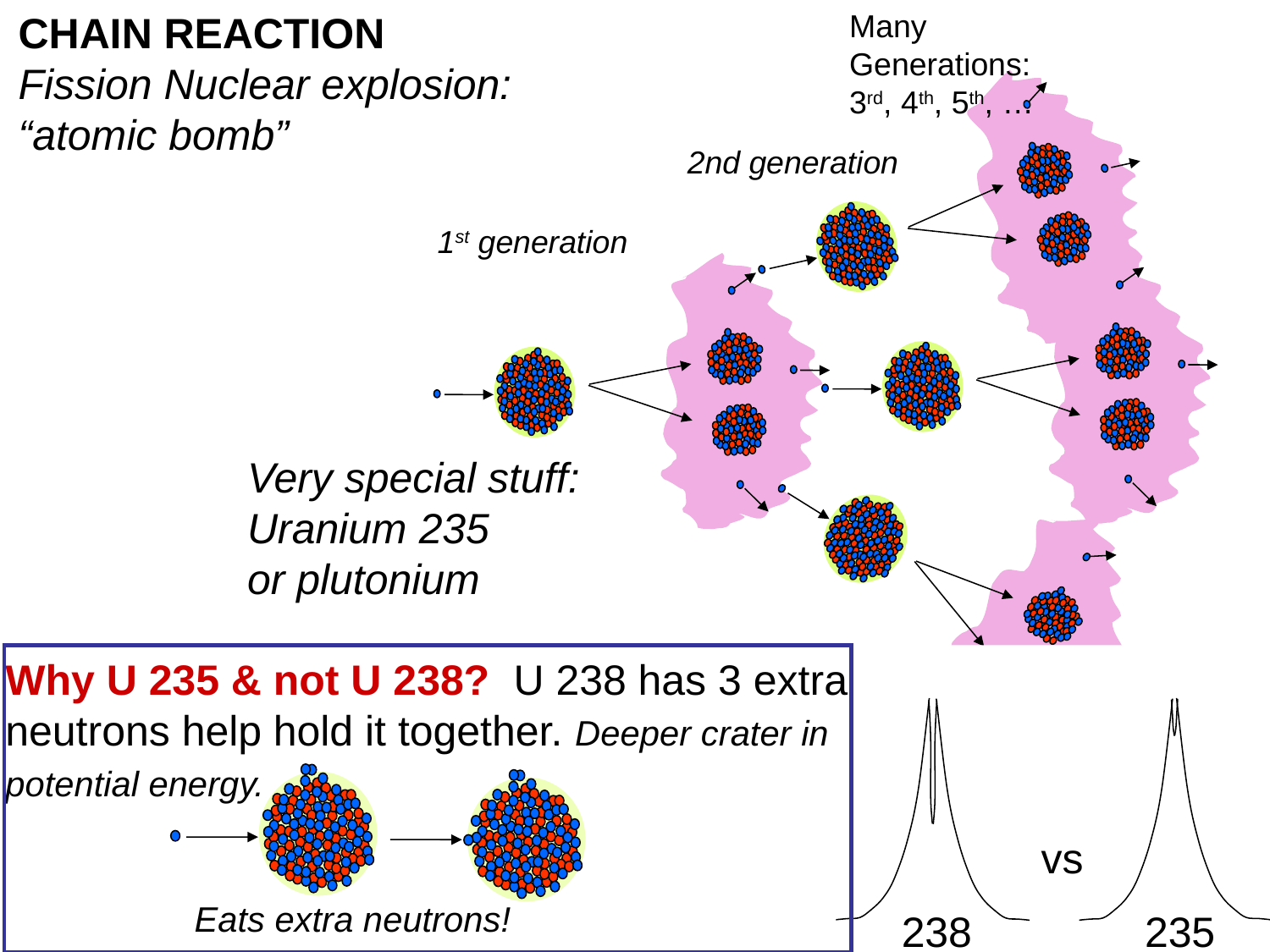

CHAIN REACTION
Fission Nuclear explosion:
“atomic bomb”
Many
Generations:
3rd, 4th, 5th, …

2nd generation

1st generation

Very special stuff:
Uranium 235
or plutonium

vs

Why U 235 & not U 238?  U 238 has 3 extra neutrons help hold it together. Deeper crater in potential energy.

Eats extra neutrons!
34
238
235